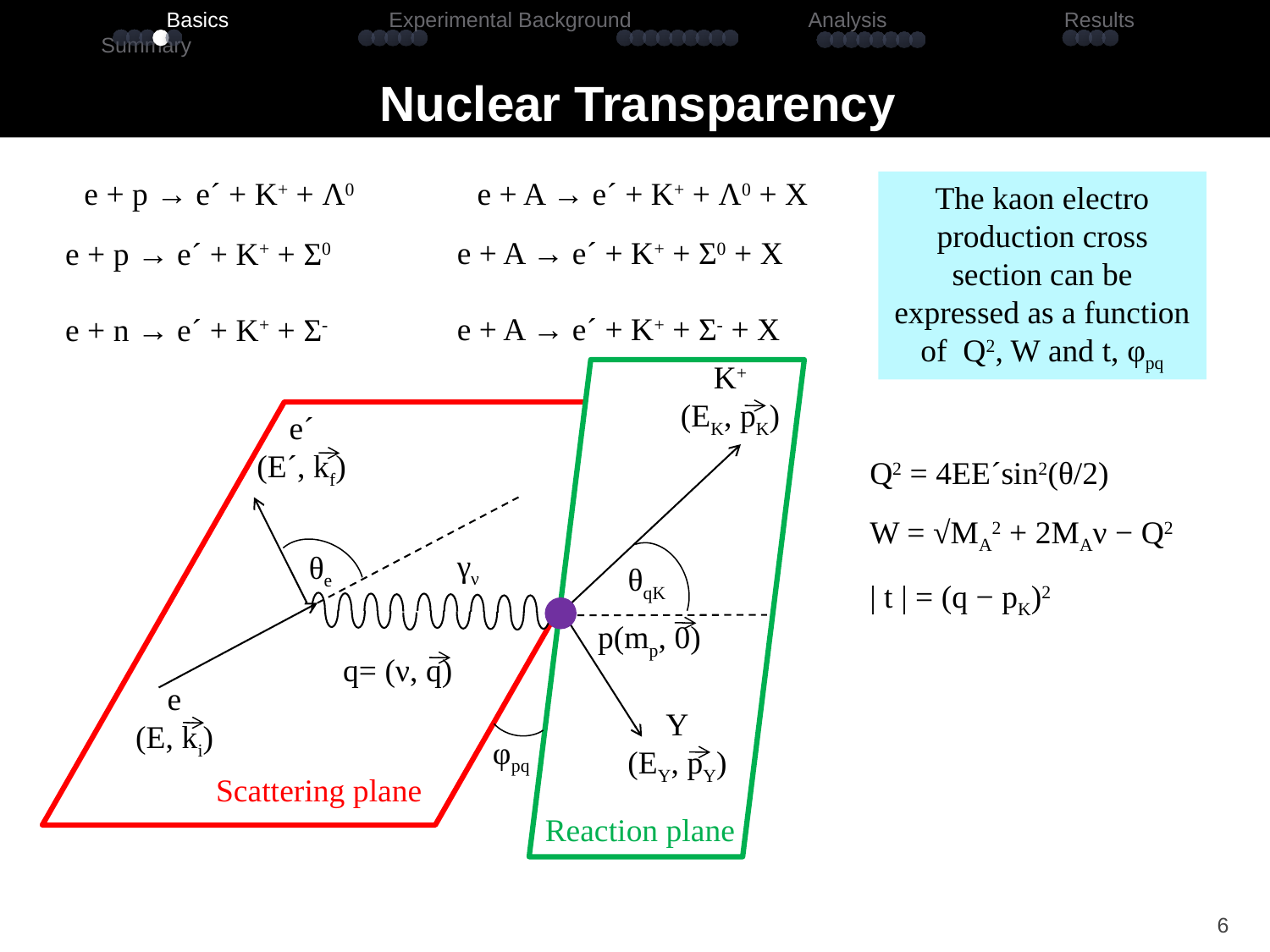

# Nuclear Transparency
                          Basics                           Experimental Background                              Analysis                              Results                                    Summary

e + p → e´ + K+ + Λ0
e + A → e´ + K+ + Λ0 + X
The kaon electro production cross section can be expressed as a function of  Q2, W and t, φpq
e + A → e´ + K+ + Σ0 + X

e + A → e´ + K+ + Σ- + X
e + p → e´ + K+ + Σ0

e + n → e´ + K+ + Σ-
K+
(EK, pK)

θe

θqK

q= (ν, q)

φpq
γν
e´
(E´, kf)
p(mp, 0)
e
(E, ki)
Y
(EY, pY)
Scattering plane
Reaction plane
Q2 = 4EE´sin2(θ/2)

W = √MA2 + 2MAν − Q2

| t | = (q − pK)2
6